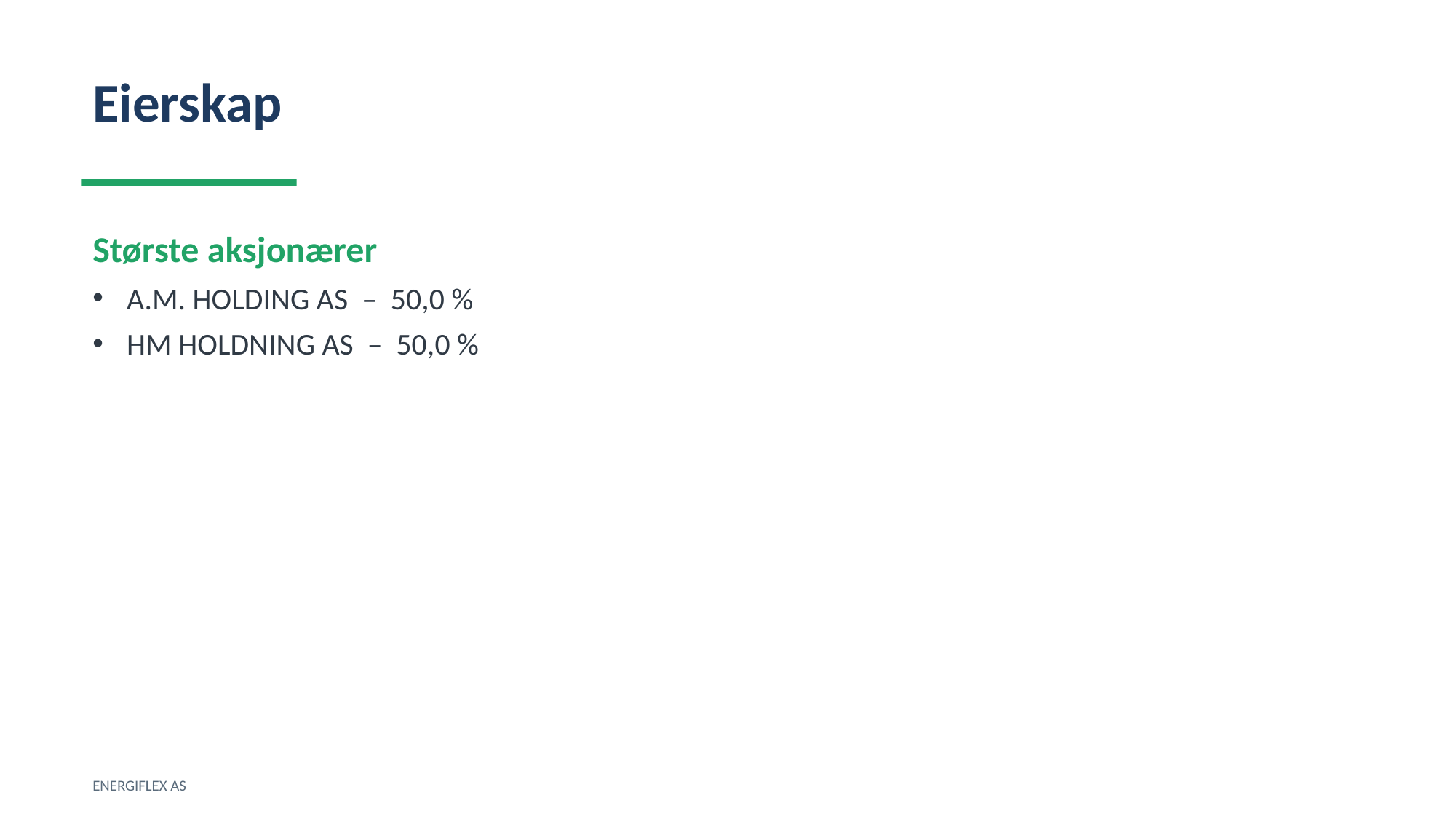

Eierskap

Største aksjonærer
A.M. HOLDING AS  –  50,0 %
HM HOLDNING AS  –  50,0 %
ENERGIFLEX AS